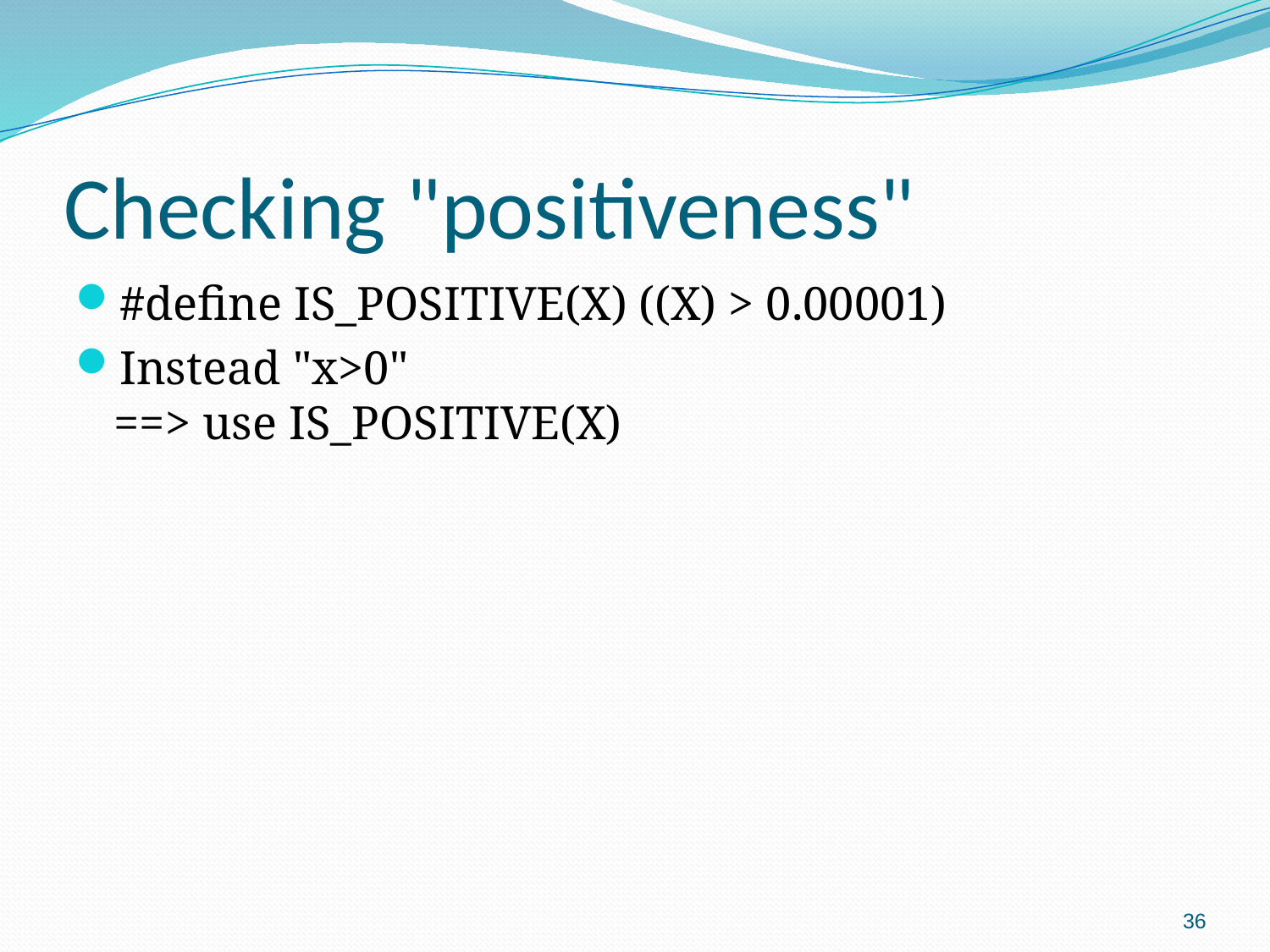

# Checking "positiveness"
#define IS_POSITIVE(X) ((X) > 0.00001)
Instead "x>0"
==> use IS_POSITIVE(X)
36